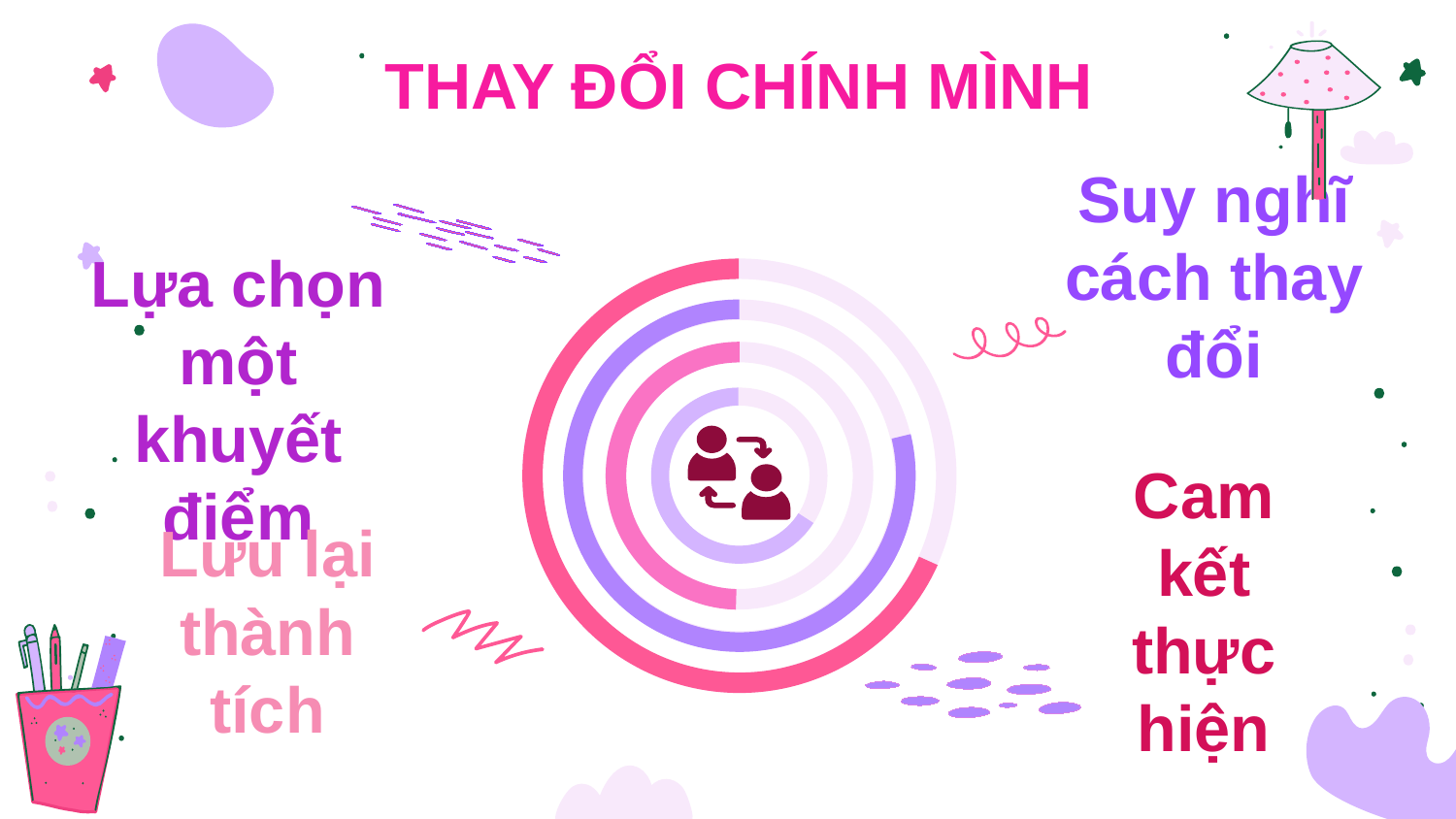

# THAY ĐỔI CHÍNH MÌNH

Lựa chọn một khuyết điểm
Suy nghĩ cách thay đổi

Cam kết thực hiện
Lưu lại thành tích